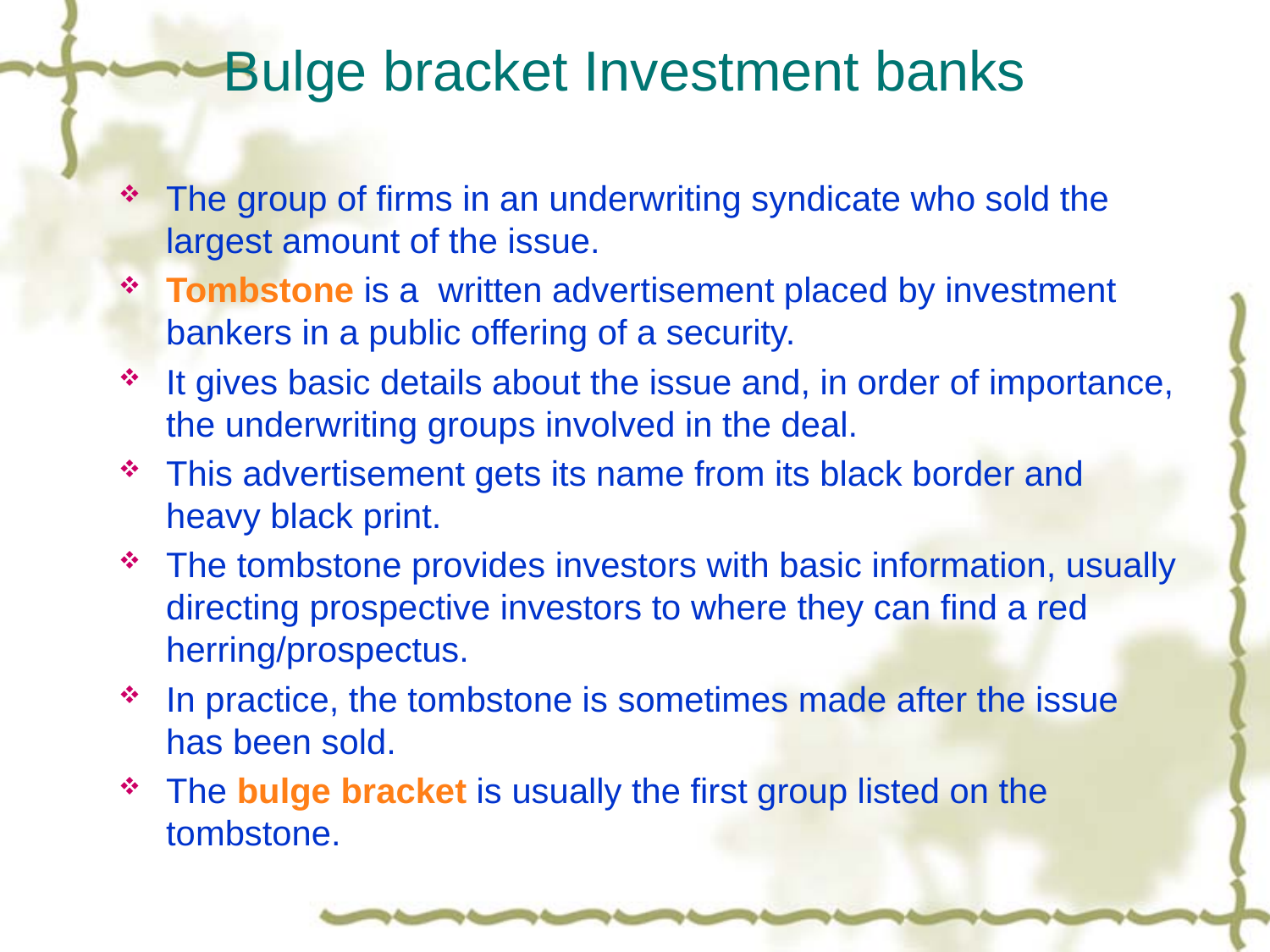

# Bulge bracket Investment banks
The group of firms in an underwriting syndicate who sold the largest amount of the issue.
Tombstone is a  written advertisement placed by investment bankers in a public offering of a security.
It gives basic details about the issue and, in order of importance, the underwriting groups involved in the deal.
This advertisement gets its name from its black border and heavy black print.
The tombstone provides investors with basic information, usually directing prospective investors to where they can find a red herring/prospectus.
In practice, the tombstone is sometimes made after the issue has been sold.
The bulge bracket is usually the first group listed on the tombstone.